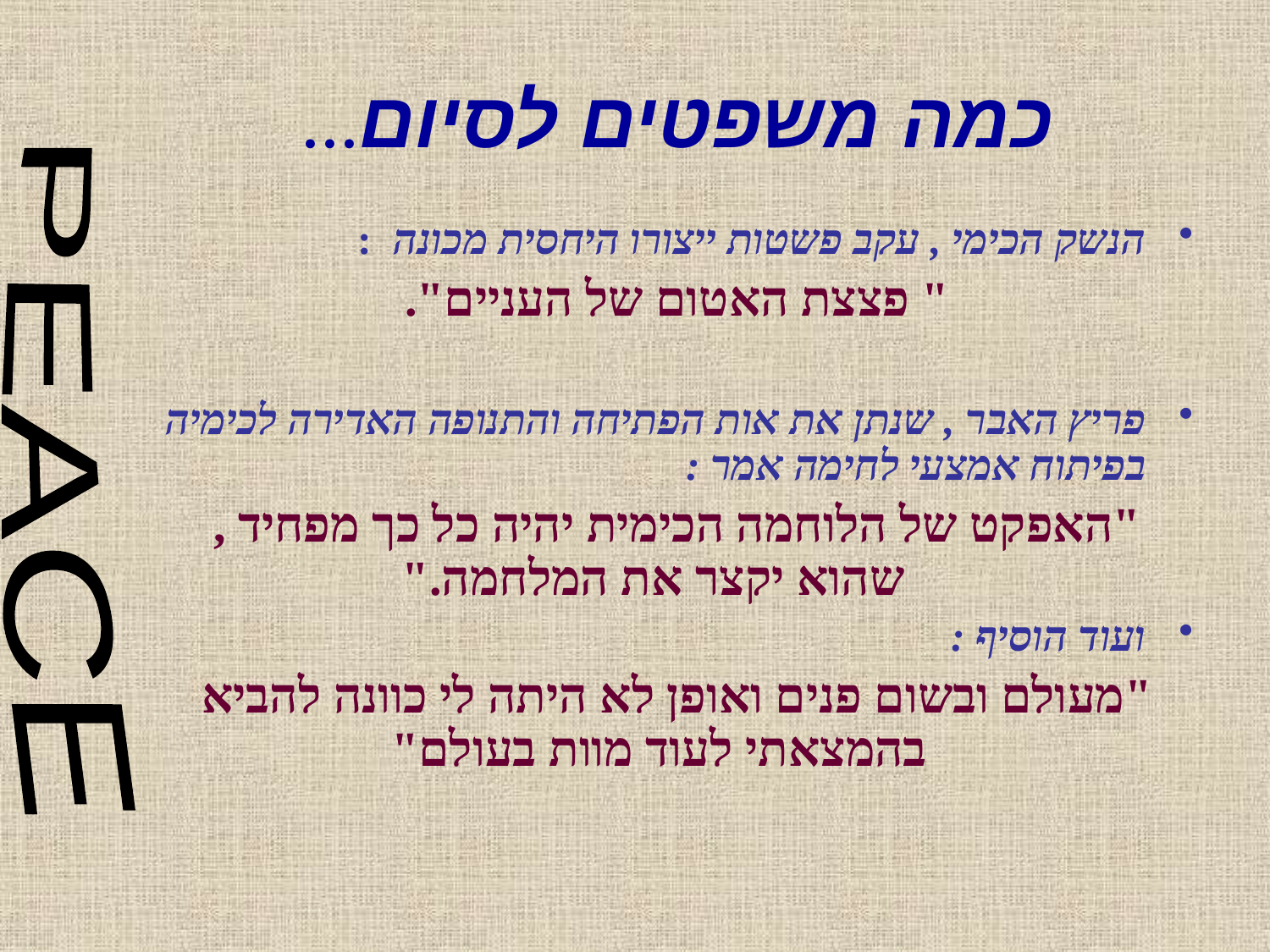

# כמה משפטים לסיום...
הנשק הכימי , עקב פשטות ייצורו היחסית מכונה  :
" פצצת האטום של העניים".

פריץ האבר , שנתן את אות הפתיחה והתנופה האדירה לכימיה בפיתוח אמצעי לחימה אמר :
"האפקט של הלוחמה הכימית יהיה כל כך מפחיד , שהוא יקצר את המלחמה."
ועוד הוסיף :
"מעולם ובשום פנים ואופן לא היתה לי כוונה להביא בהמצאתי לעוד מוות בעולם"

PEACE